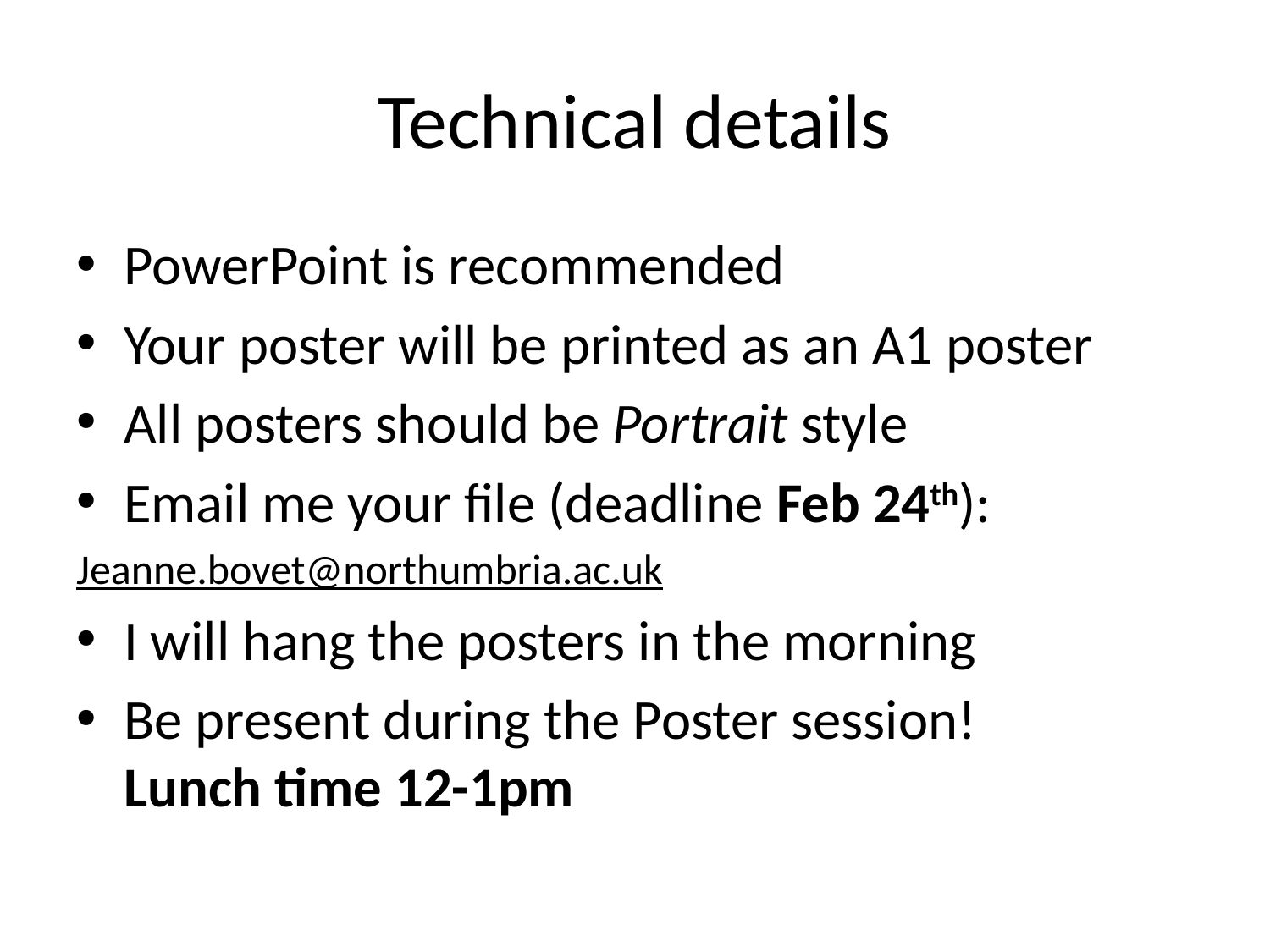

# Technical details
PowerPoint is recommended
Your poster will be printed as an A1 poster
All posters should be Portrait style
Email me your file (deadline Feb 24th):
Jeanne.bovet@northumbria.ac.uk
I will hang the posters in the morning
Be present during the Poster session! Lunch time 12-1pm